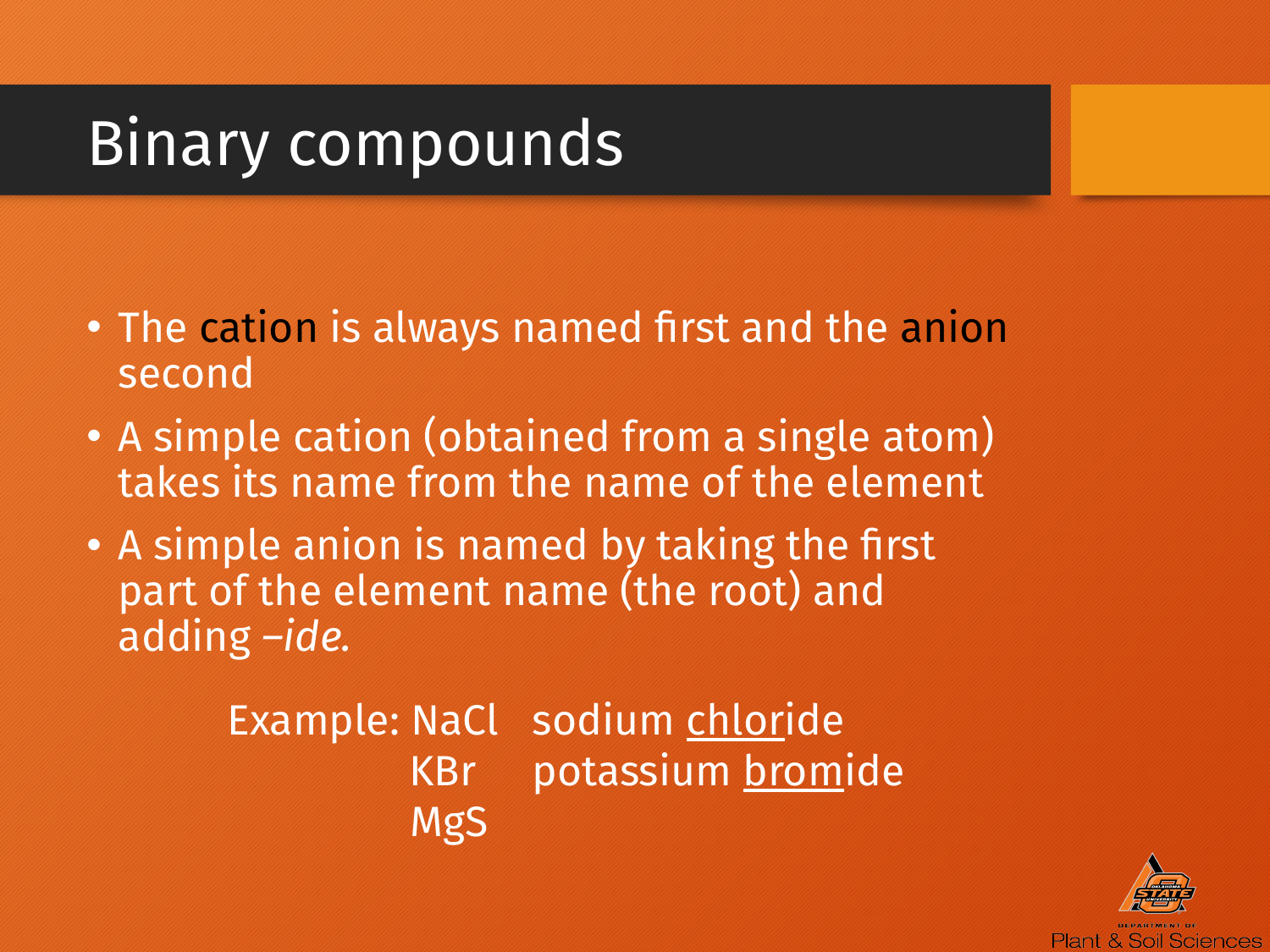

# Binary compounds
The cation is always named first and the anion second
A simple cation (obtained from a single atom) takes its name from the name of the element
A simple anion is named by taking the first part of the element name (the root) and adding –ide.
Example: NaCl   sodium chloride
	     KBr     potassium bromide
	     MgS